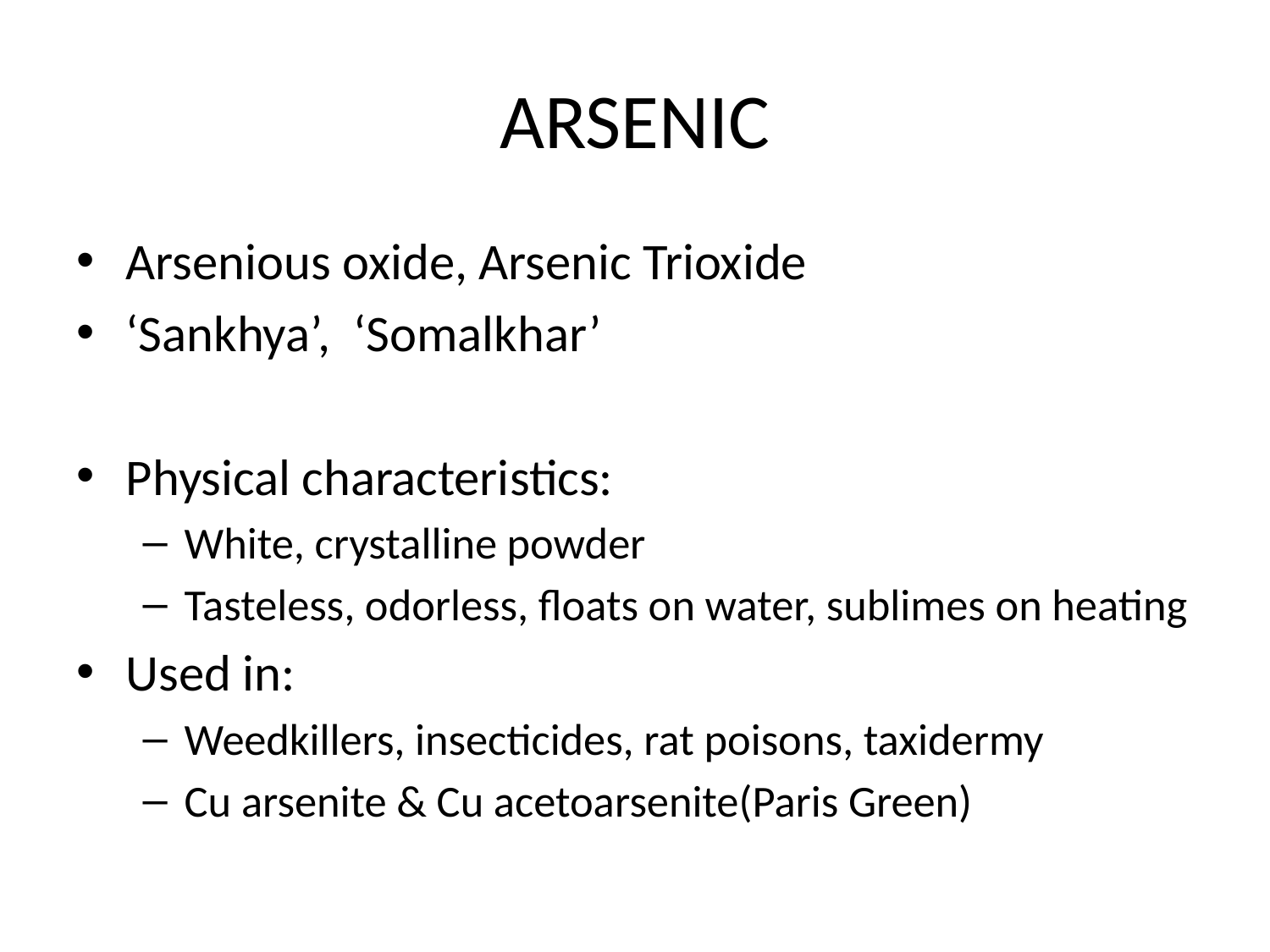

# ARSENIC
Arsenious oxide, Arsenic Trioxide
‘Sankhya’,  ‘Somalkhar’

Physical characteristics:
White, crystalline powder
Tasteless, odorless, floats on water, sublimes on heating
Used in:
Weedkillers, insecticides, rat poisons, taxidermy
Cu arsenite & Cu acetoarsenite(Paris Green)